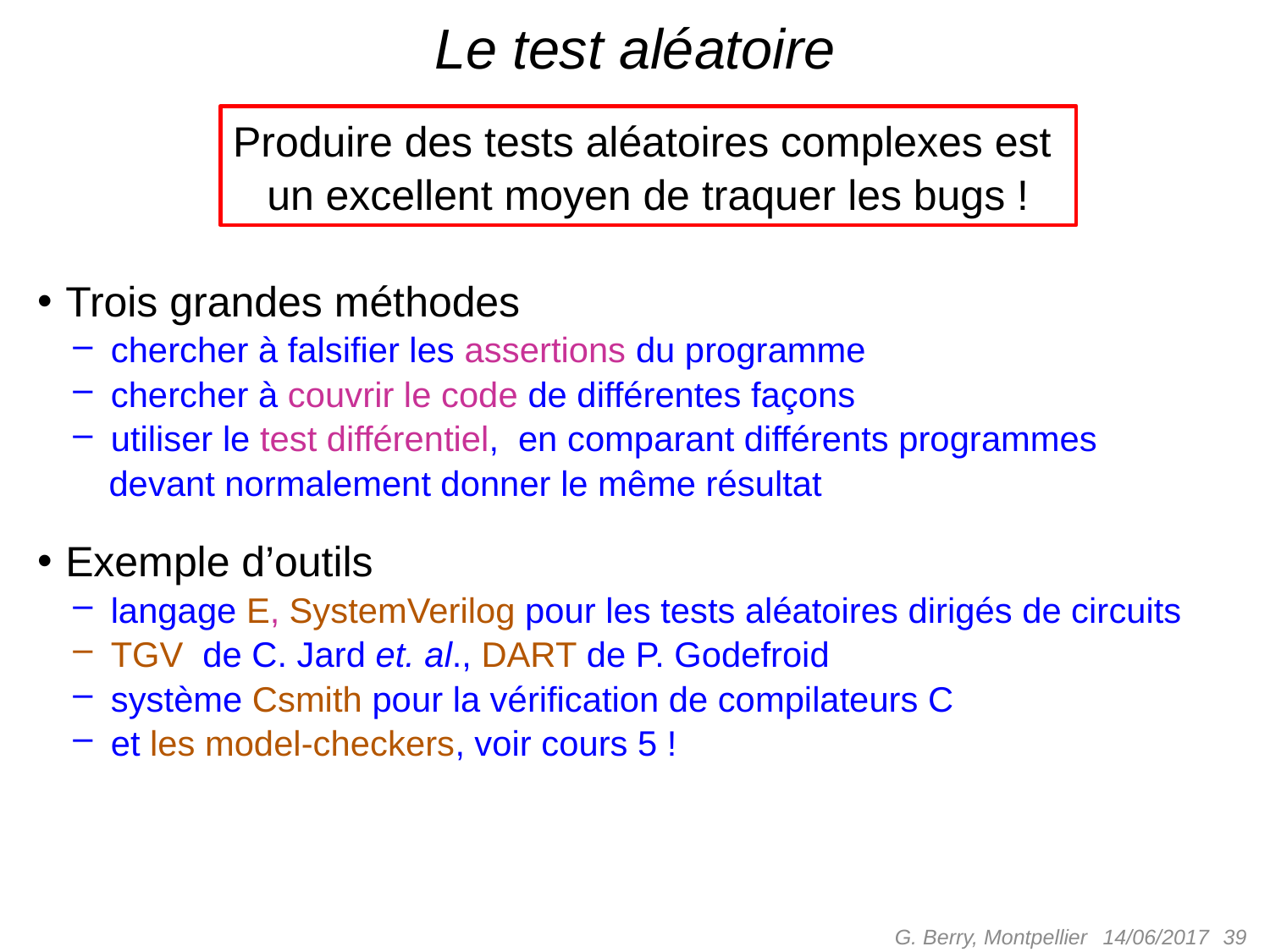

# Le test aléatoire
Produire des tests aléatoires complexes est
un excellent moyen de traquer les bugs !
Trois grandes méthodes
 chercher à falsifier les assertions du programme
 chercher à couvrir le code de différentes façons
 utiliser le test différentiel,  en comparant différents programmes ldevant normalement donner le même résultat
Exemple d’outils
 langage E, SystemVerilog pour les tests aléatoires dirigés de circuits
 TGV  de C. Jard et. al., DART de P. Godefroid
 système Csmith pour la vérification de compilateurs C
 et les model-checkers, voir cours 5 !
G. Berry, Montpellier
 39
14/06/2017